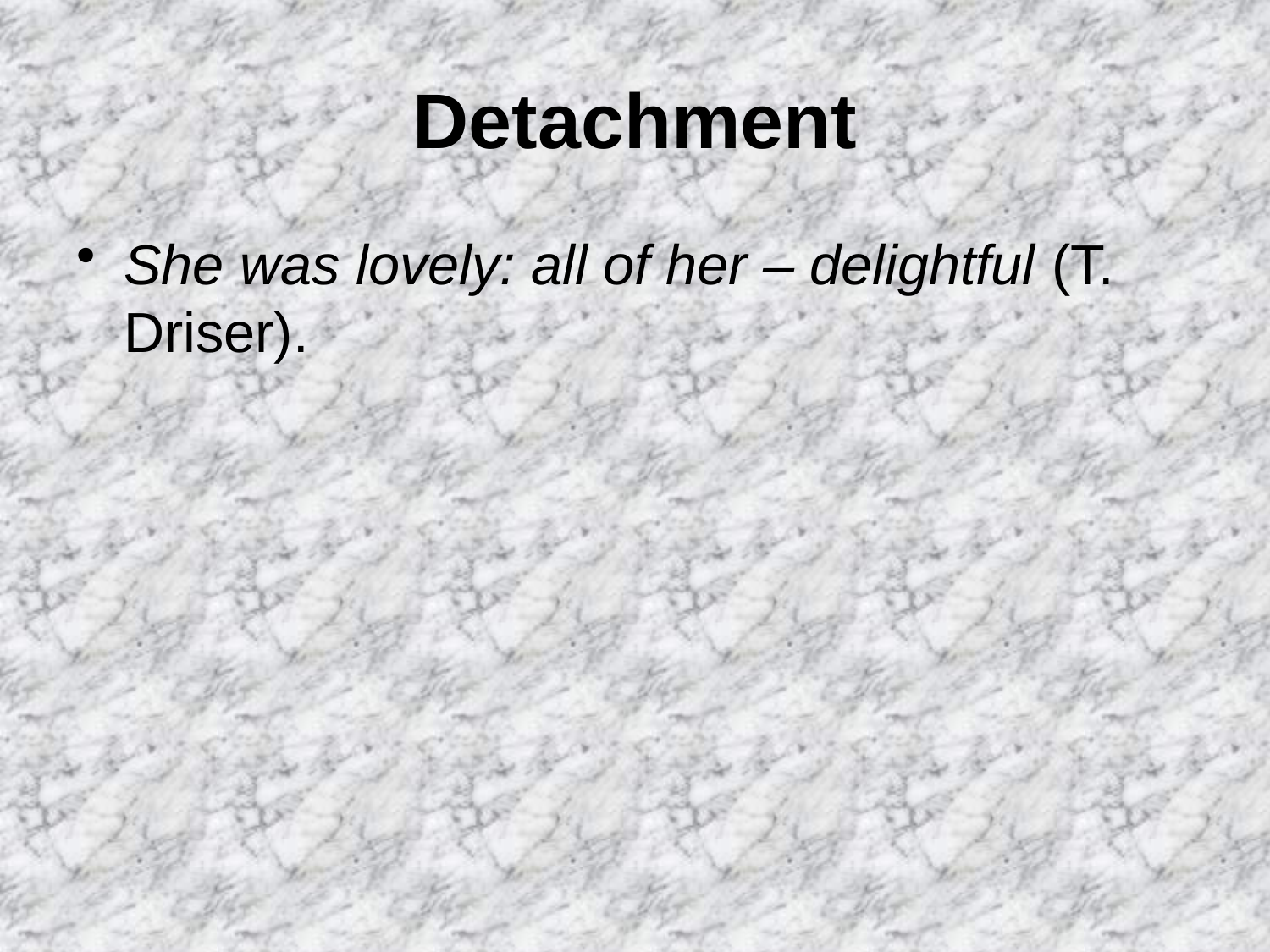

# Detachment
She was lovely: all of her – delightful (T. Driser).